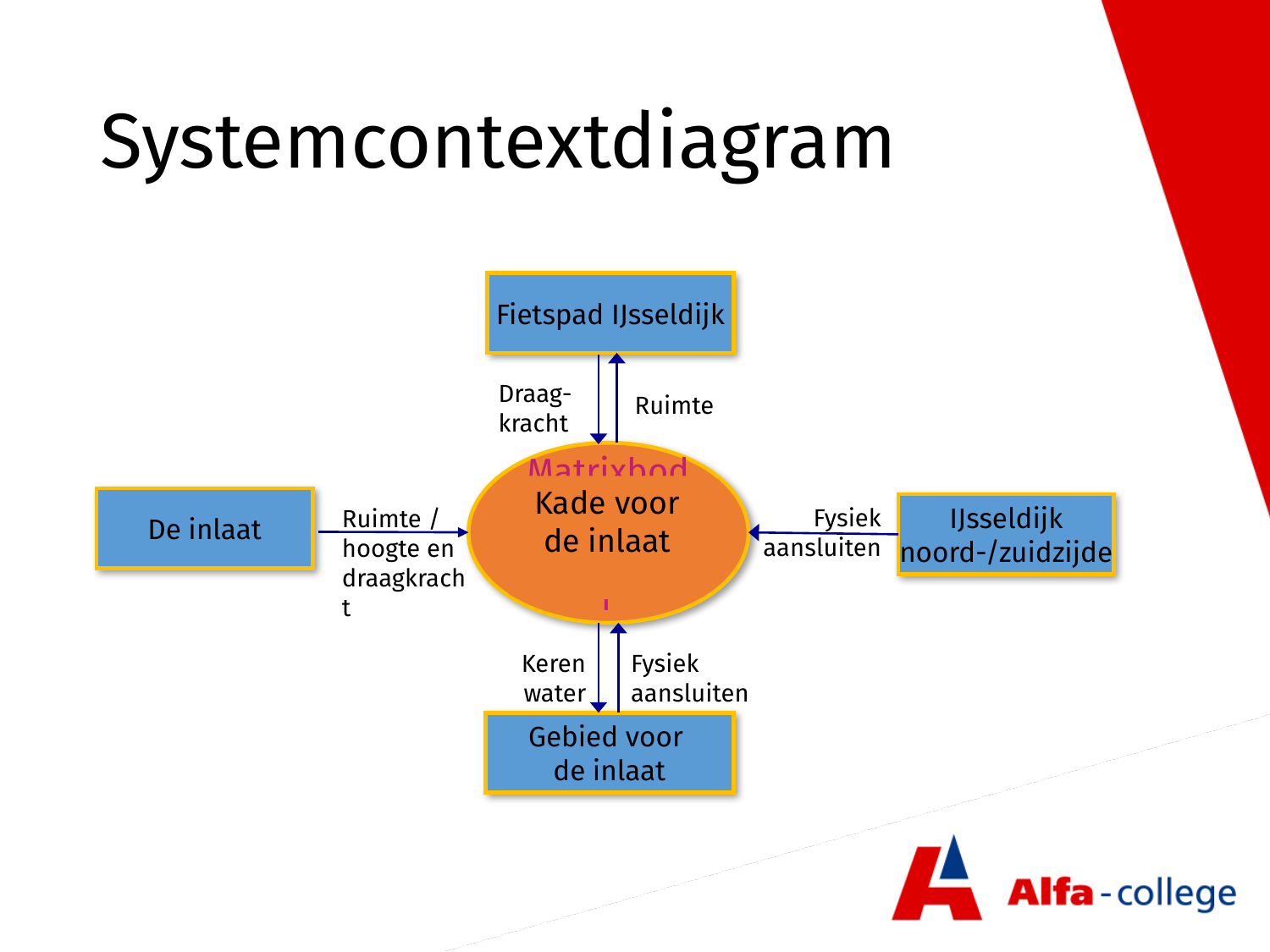

# Systemcontextdiagram

Fietspad IJsseldijk
Draag-
kracht
Ruimte
Matrixbod / signaalgever

Kade voor de inlaat
De inlaat
IJsseldijk
noord-/zuidzijde
Fysiek
aansluiten
Ruimte / hoogte en
draagkracht
Keren water
Fysiek
aansluiten
Gebied voor
de inlaat